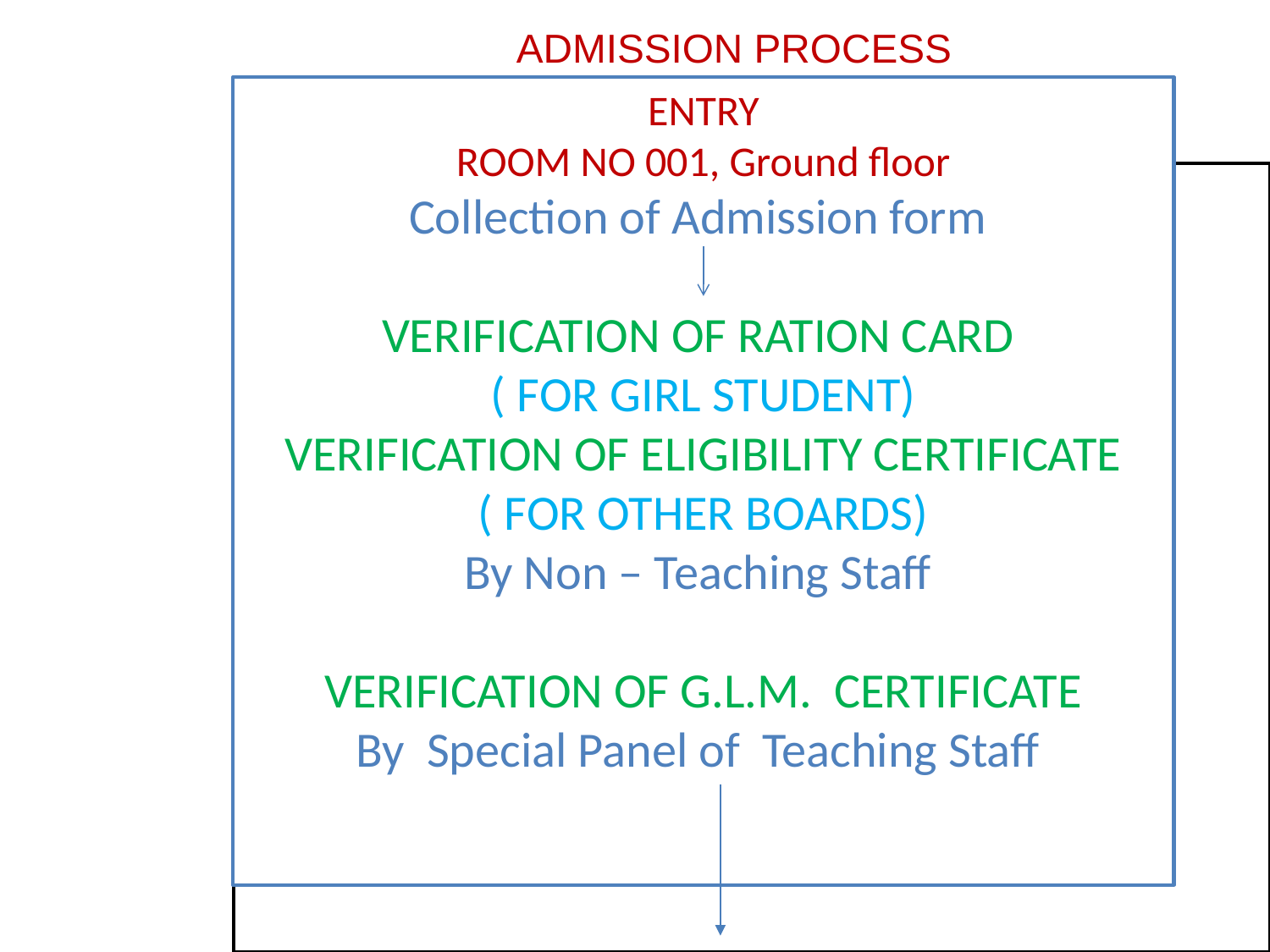

# ADMISSION PROCESS
ENTRY
ROOM NO 001, Ground floor
Collection of Admission form

VERIFICATION OF RATION CARD
( FOR GIRL STUDENT)
VERIFICATION OF ELIGIBILITY CERTIFICATE
( FOR OTHER BOARDS)
By Non – Teaching Staff

VERIFICATION OF G.L.M.  CERTIFICATE
By  Special Panel of  Teaching Staff